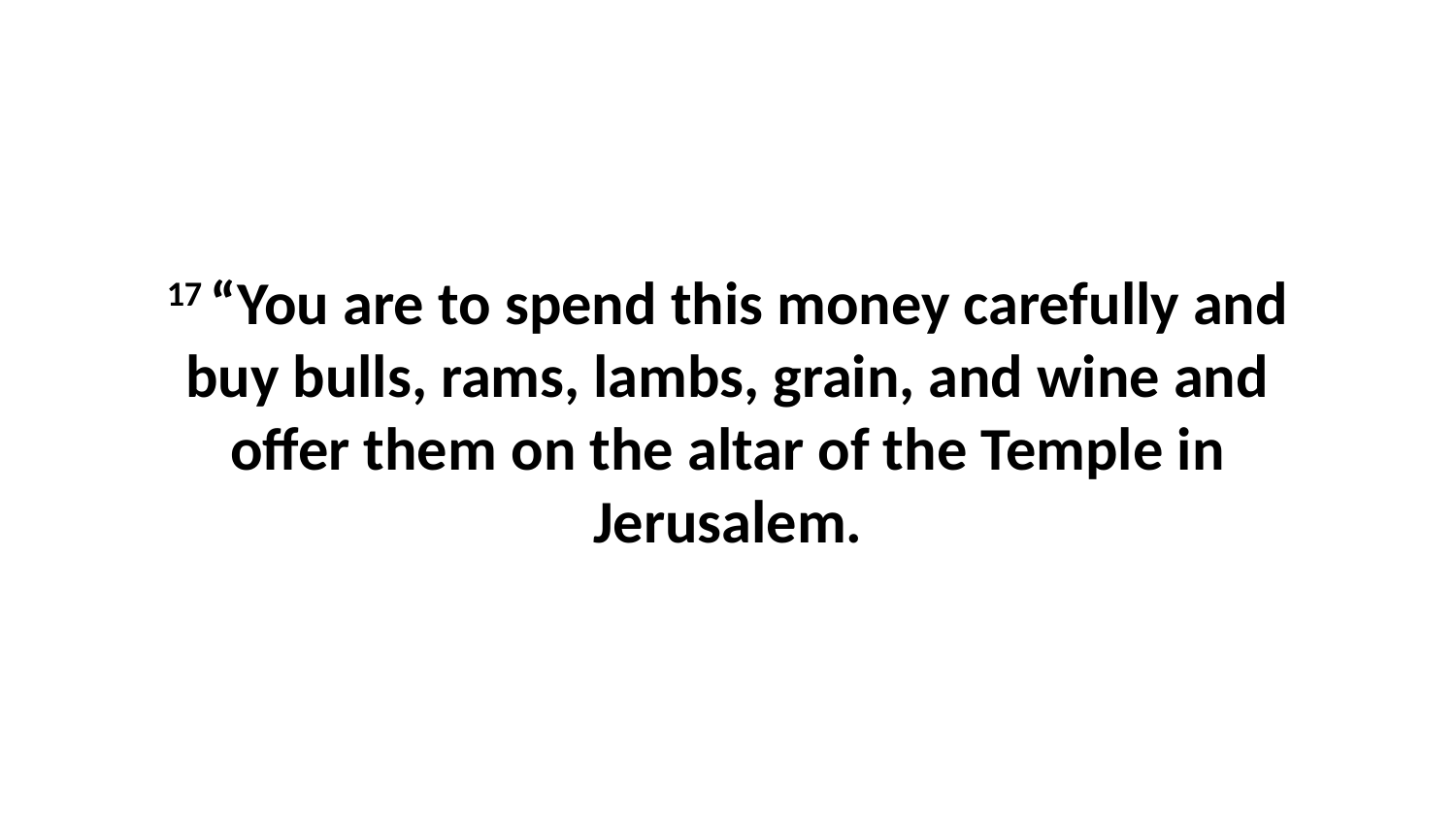

17 “You are to spend this money carefully and buy bulls, rams, lambs, grain, and wine and offer them on the altar of the Temple in Jerusalem.